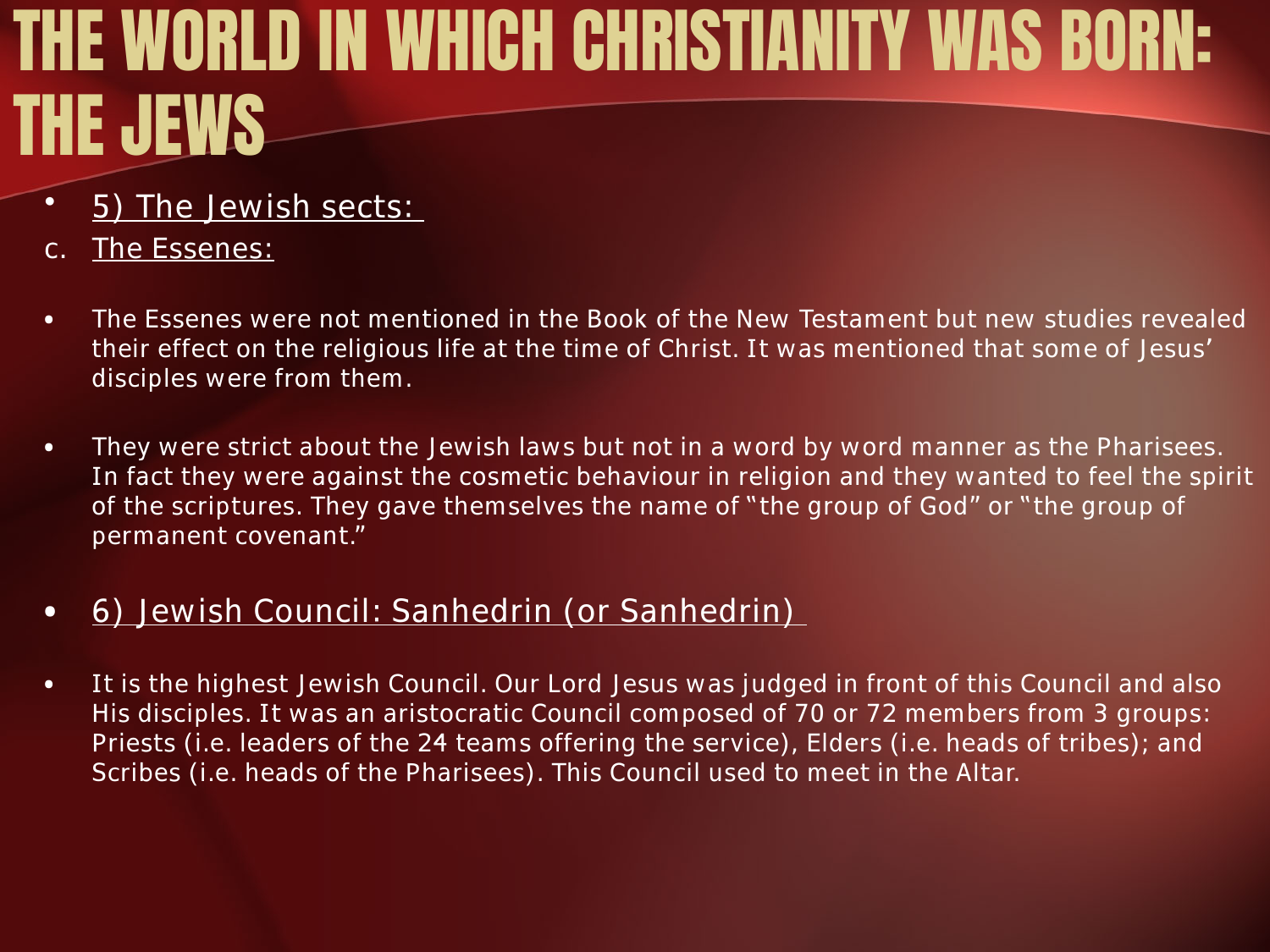

# THE WORLD IN WHICH CHRISTIANITY WAS BORN: THE JEWS
5) The Jewish sects:
The Essenes:

The Essenes were not mentioned in the Book of the New Testament but new studies revealed their effect on the religious life at the time of Christ. It was mentioned that some of Jesus’ disciples were from them.

They were strict about the Jewish laws but not in a word by word manner as the Pharisees. In fact they were against the cosmetic behaviour in religion and they wanted to feel the spirit of the scriptures. They gave themselves the name of “the group of God” or “the group of permanent covenant.”

6) Jewish Council: Sanhedrin (or Sanhedrin)

It is the highest Jewish Council. Our Lord Jesus was judged in front of this Council and also His disciples. It was an aristocratic Council composed of 70 or 72 members from 3 groups: Priests (i.e. leaders of the 24 teams offering the service), Elders (i.e. heads of tribes); and Scribes (i.e. heads of the Pharisees). This Council used to meet in the Altar.